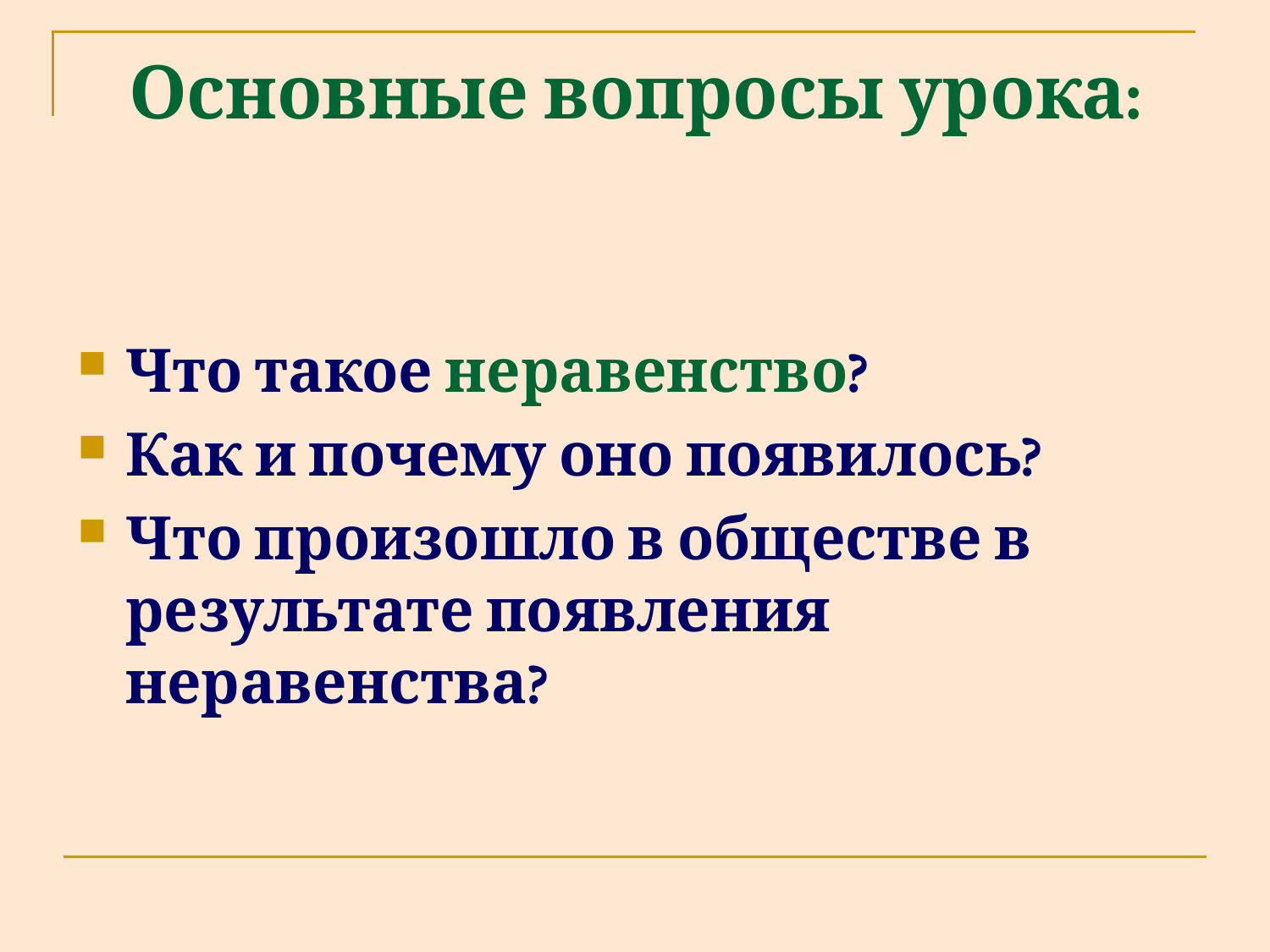

# Основные вопросы урока:
Что такое неравенство?
Как и почему оно появилось?
Что произошло в обществе в результате появления неравенства?